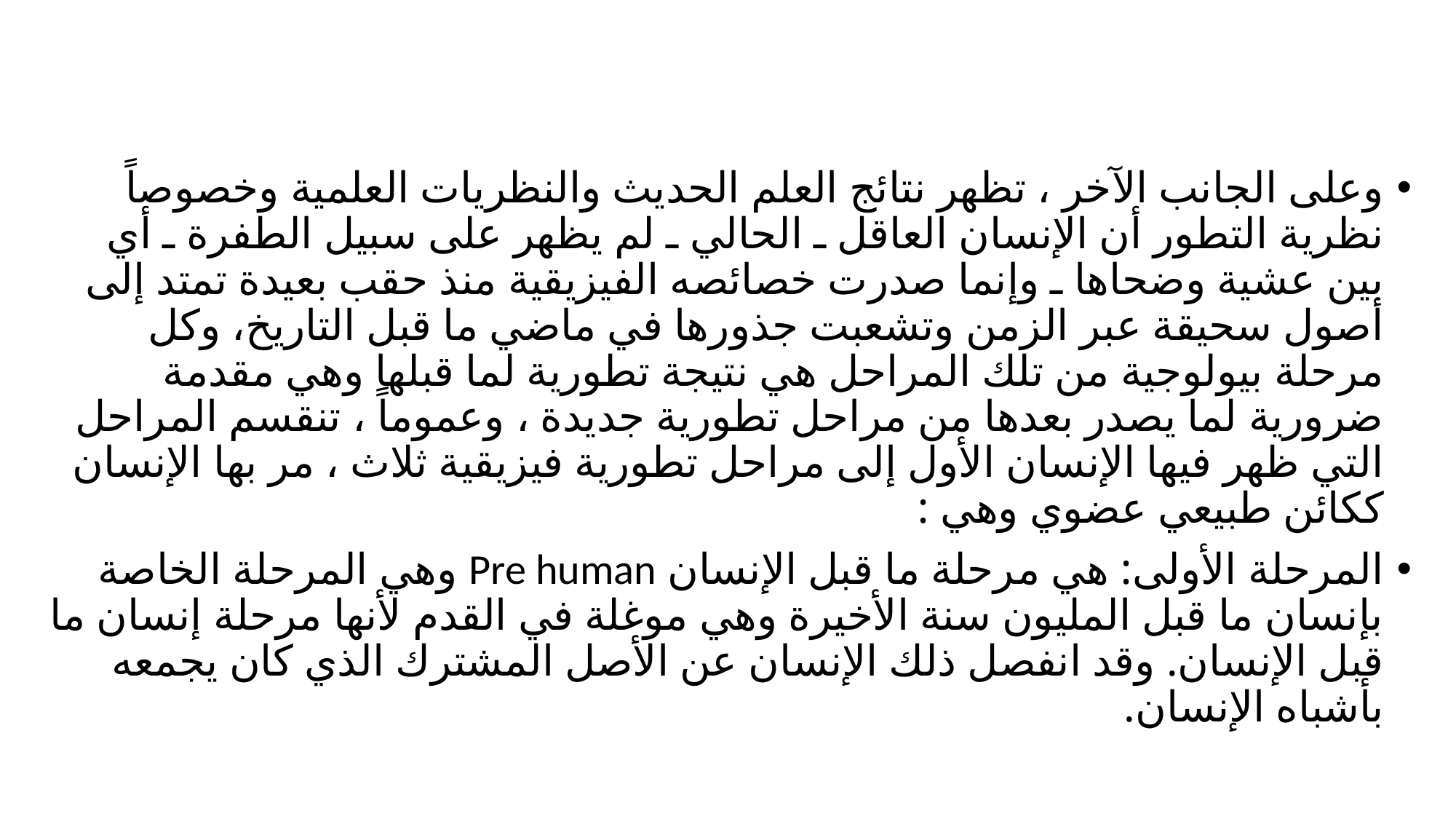

وعلى الجانب الآخر ، تظهر نتائج العلم الحديث والنظريات العلمية وخصوصاً نظرية التطور أن الإنسان العاقل ـ الحالي ـ لم يظهر على سبيل الطفرة ـ أي بين عشية وضحاها ـ وإنما صدرت خصائصه الفيزيقية منذ حقب بعيدة تمتد إلى أصول سحيقة عبر الزمن وتشعبت جذورها في ماضي ما قبل التاريخ، وكل مرحلة بيولوجية من تلك المراحل هي نتيجة تطورية لما قبلها وهي مقدمة ضرورية لما يصدر بعدها من مراحل تطورية جديدة ، وعموماً ، تنقسم المراحل التي ظهر فيها الإنسان الأول إلى مراحل تطورية فيزيقية ثلاث ، مر بها الإنسان ككائن طبيعي عضوي وهي :
المرحلة الأولى: هي مرحلة ما قبل الإنسان Pre human وهي المرحلة الخاصة بإنسان ما قبل المليون سنة الأخيرة وهي موغلة في القدم لأنها مرحلة إنسان ما قبل الإنسان. وقد انفصل ذلك الإنسان عن الأصل المشترك الذي كان يجمعه بأشباه الإنسان.